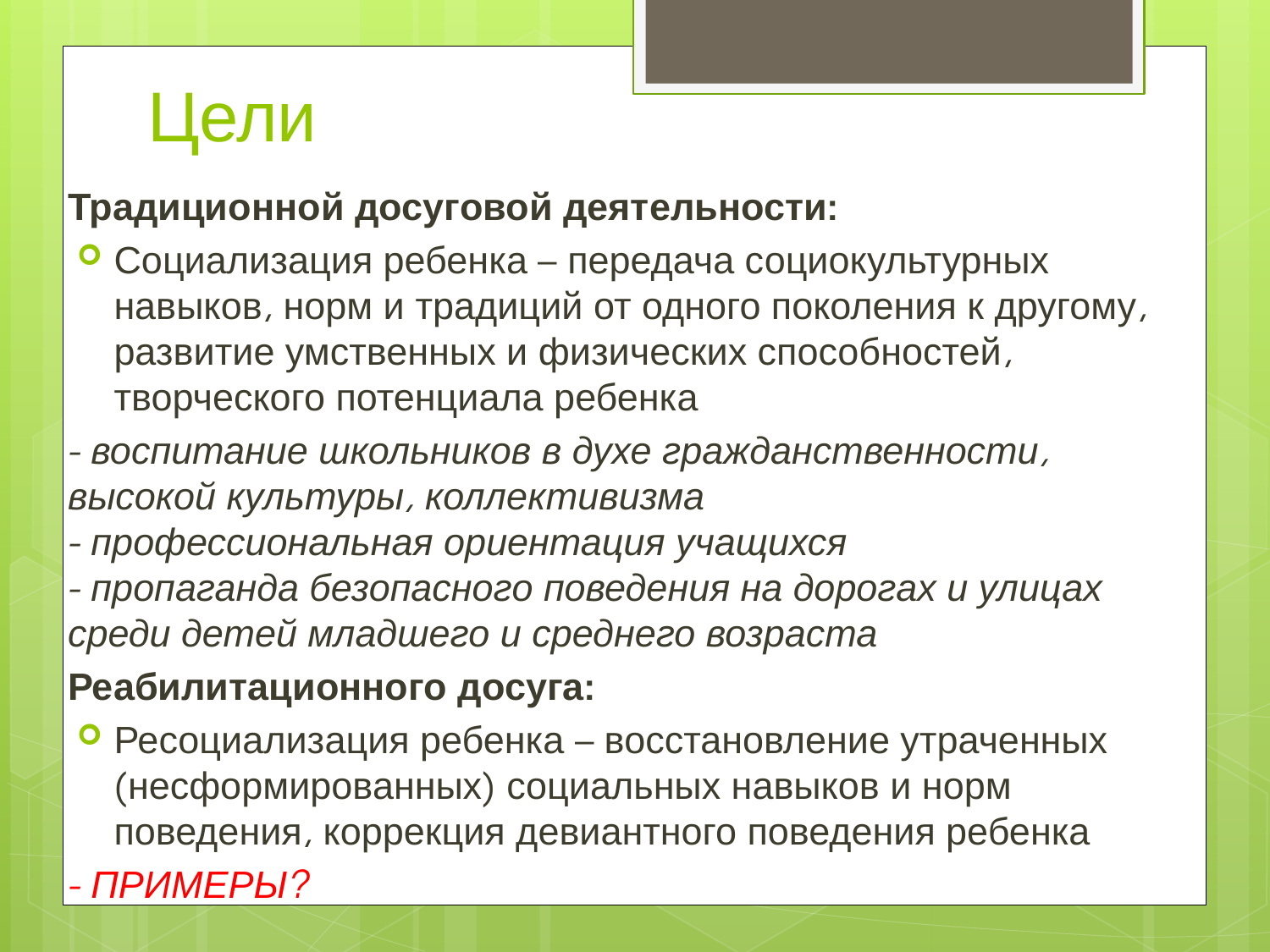

# Цели
Традиционной досуговой деятельности:
Социализация ребенка – передача социокультурных навыков, норм и традиций от одного поколения к другому, развитие умственных и физических способностей, творческого потенциала ребенка
- воспитание школьников в духе гражданственности, высокой культуры, коллективизма
- профессиональная ориентация учащихся
- пропаганда безопасного поведения на дорогах и улицах среди детей младшего и среднего возраста
Реабилитационного досуга:
Ресоциализация ребенка – восстановление утраченных (несформированных) социальных навыков и норм поведения, коррекция девиантного поведения ребенка
- ПРИМЕРЫ?